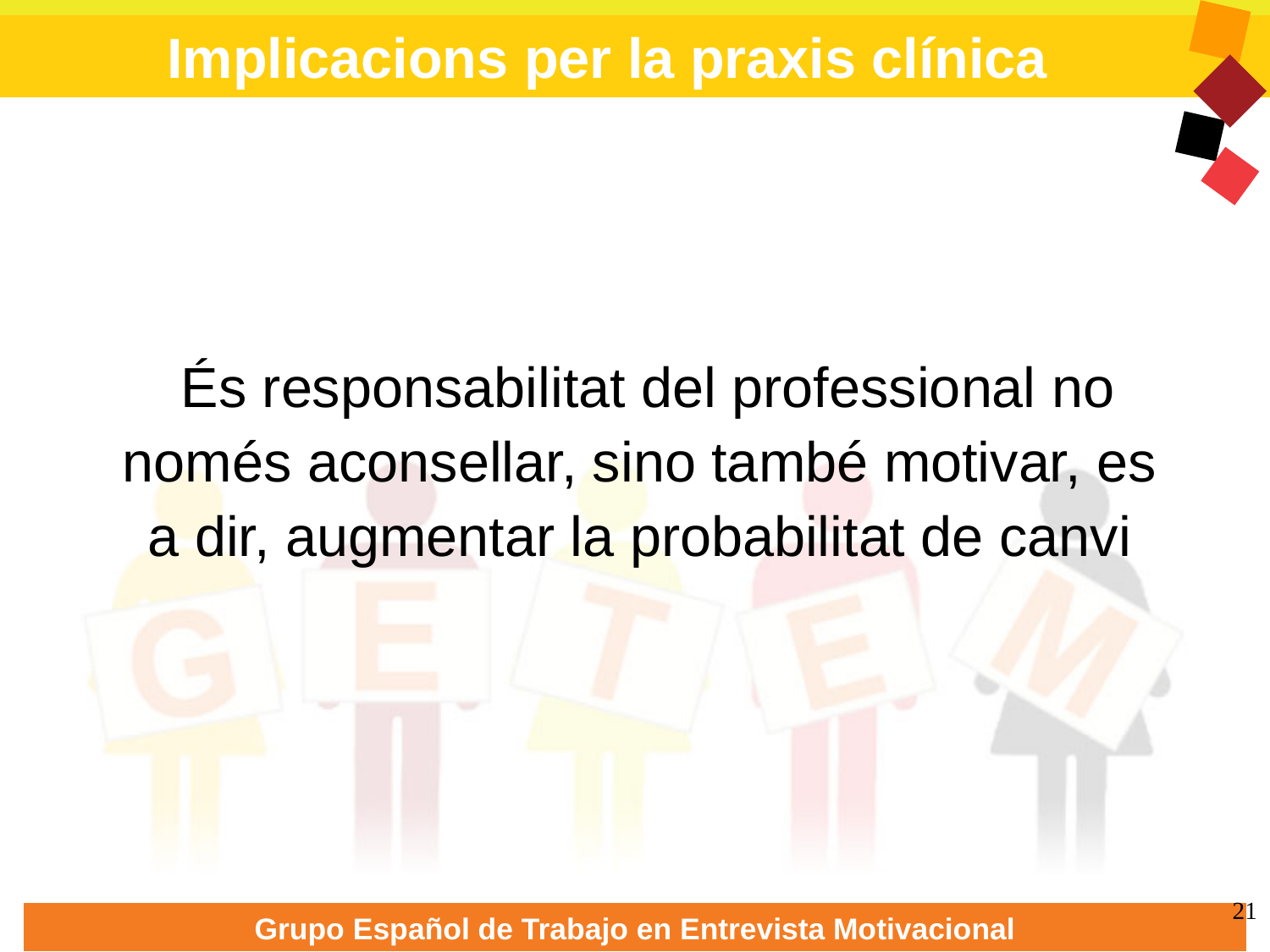

Implicacions per la praxis clínica
# És responsabilitat del professional no només aconsellar, sino també motivar, es a dir, augmentar la probabilitat de canvi
21